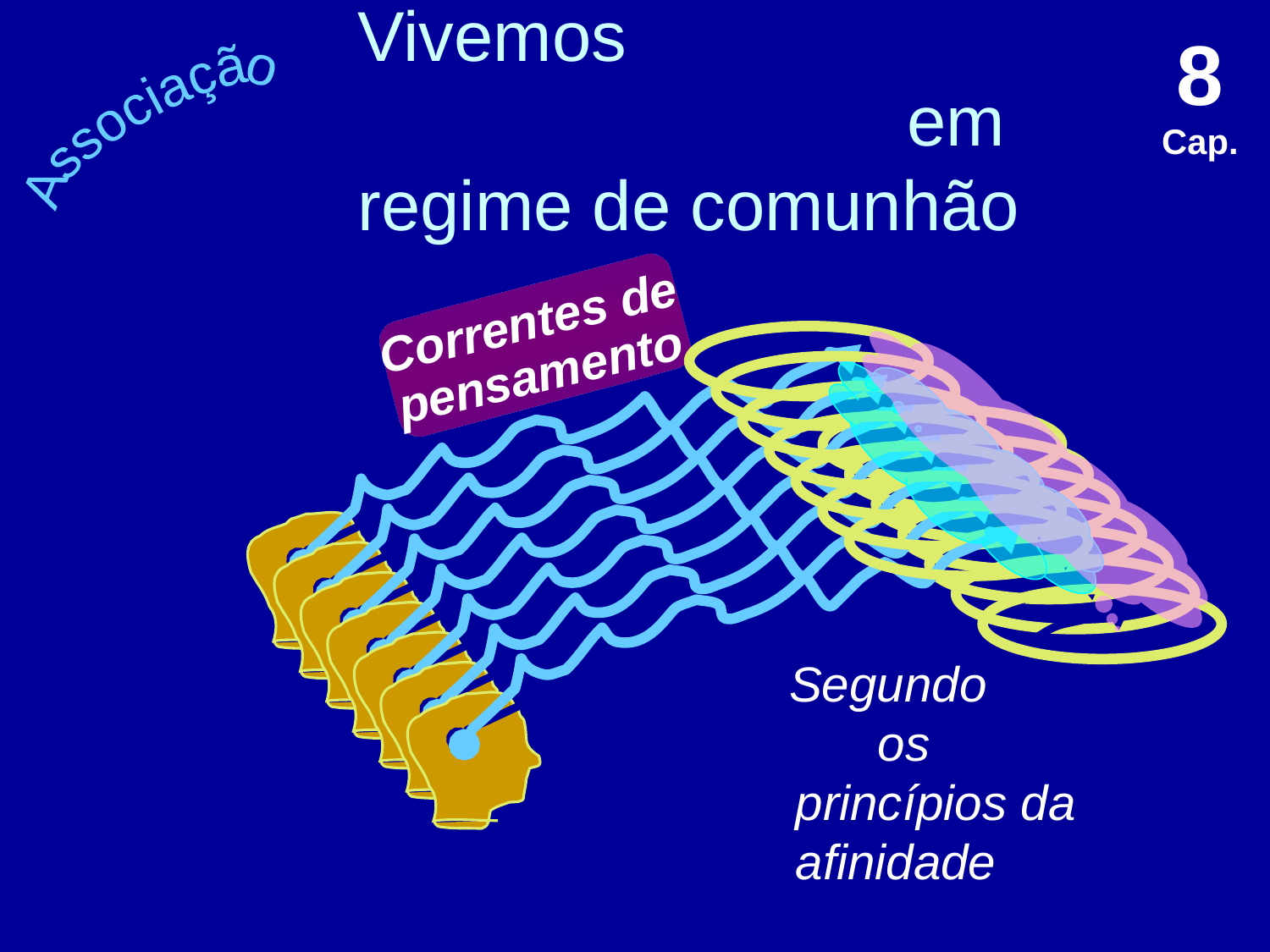

8 Cap.
# Vivemos                                                         em regime de comunhão
Associação

Correntes de pensamento

   Segundo                 os princípios da afinidade